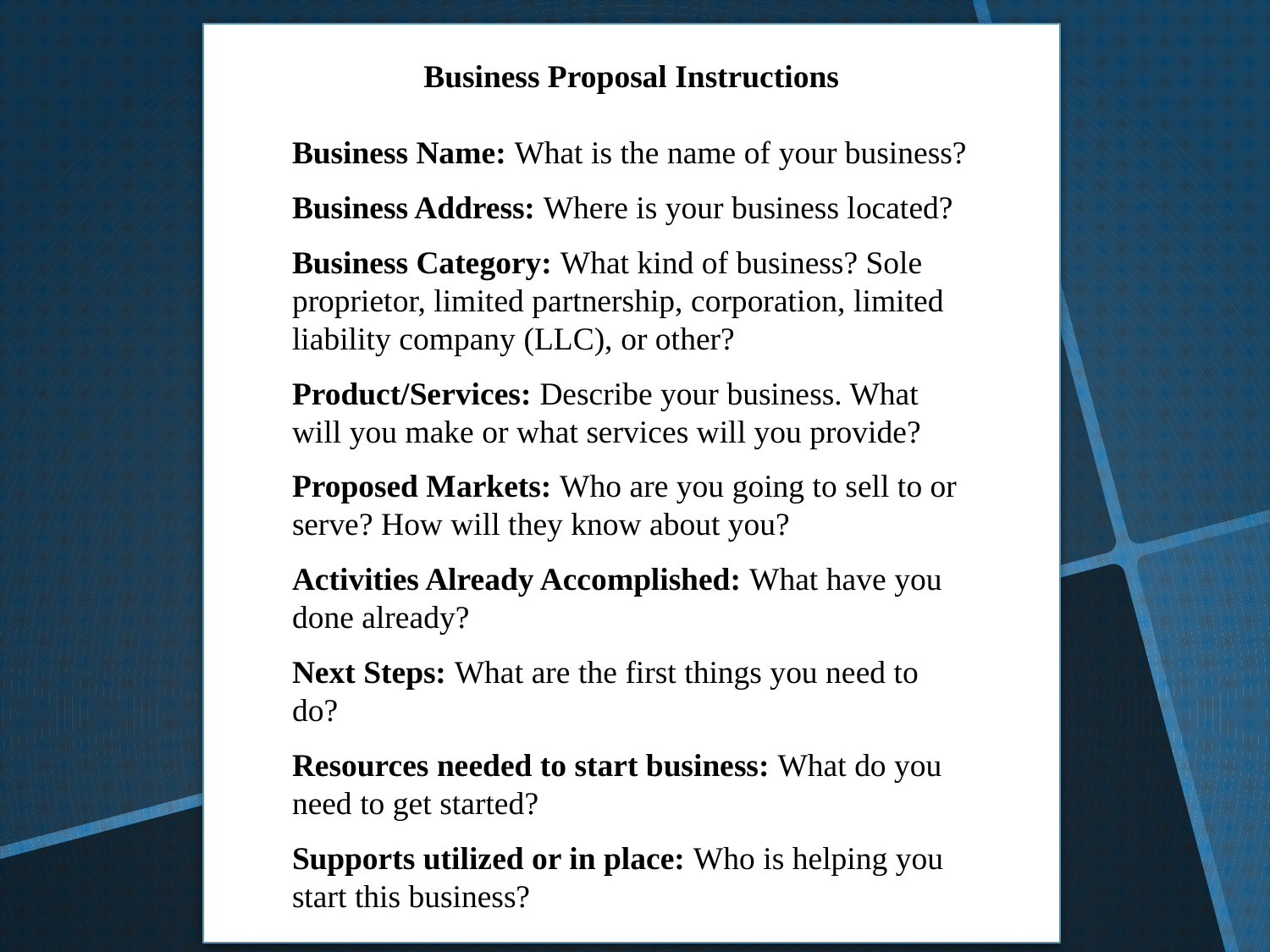

Business Proposal Instructions

Business Name: What is the name of your business?

Business Address: Where is your business located?

Business Category: What kind of business? Sole proprietor, limited partnership, corporation, limited liability company (LLC), or other?

Product/Services: Describe your business. What will you make or what services will you provide?

Proposed Markets: Who are you going to sell to or serve? How will they know about you?

Activities Already Accomplished: What have you done already?

Next Steps: What are the first things you need to do?

Resources needed to start business: What do you need to get started?

Supports utilized or in place: Who is helping you start this business?